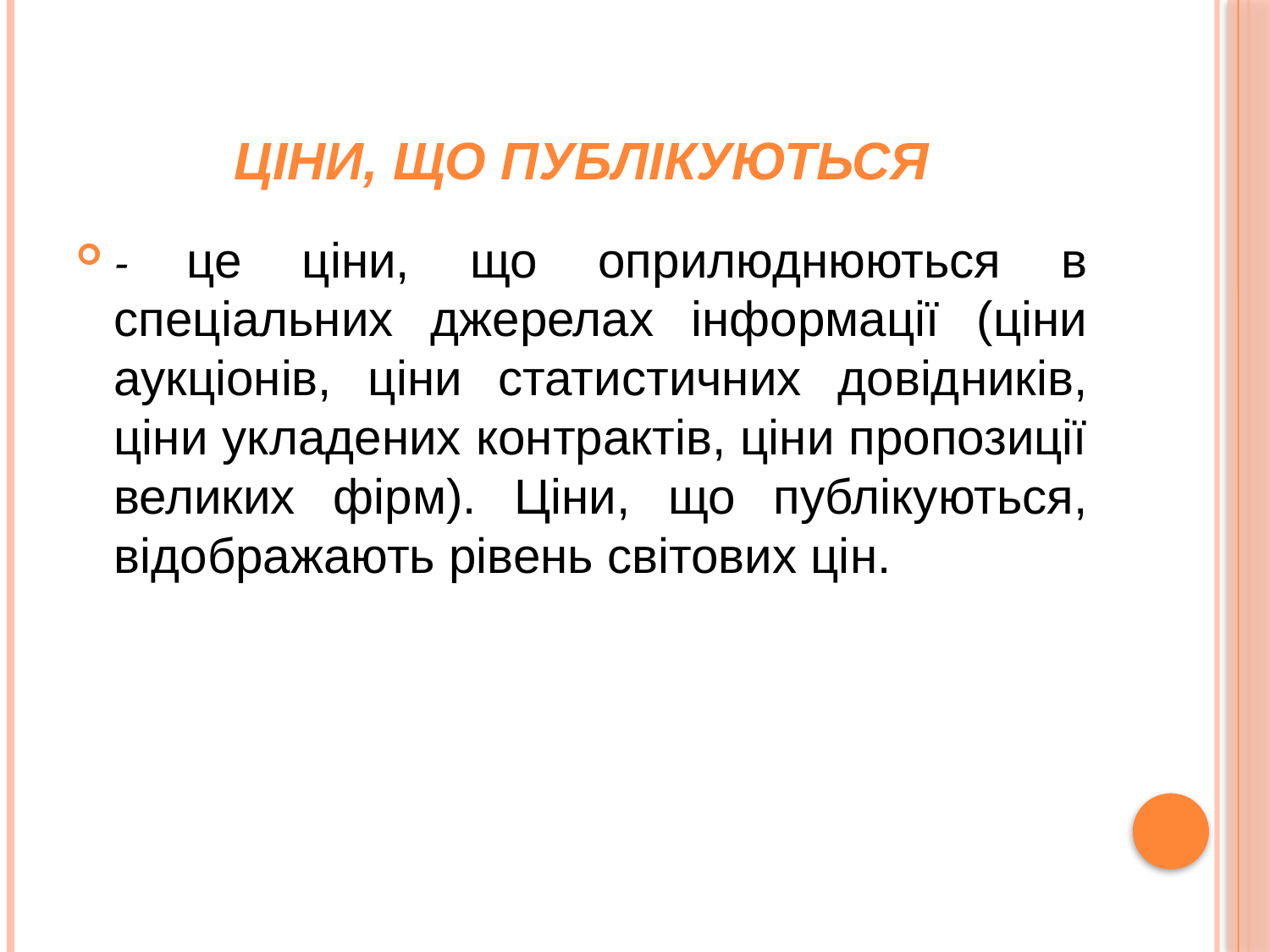

# Ціни, що публікуються
- це ціни, що оприлюднюються в спеціальних джерелах інформації (ціни аукціонів, ціни статистичних довідників, ціни укладених контрактів, ціни пропозиції великих фірм). Ціни, що публікуються, відображають рівень світових цін.